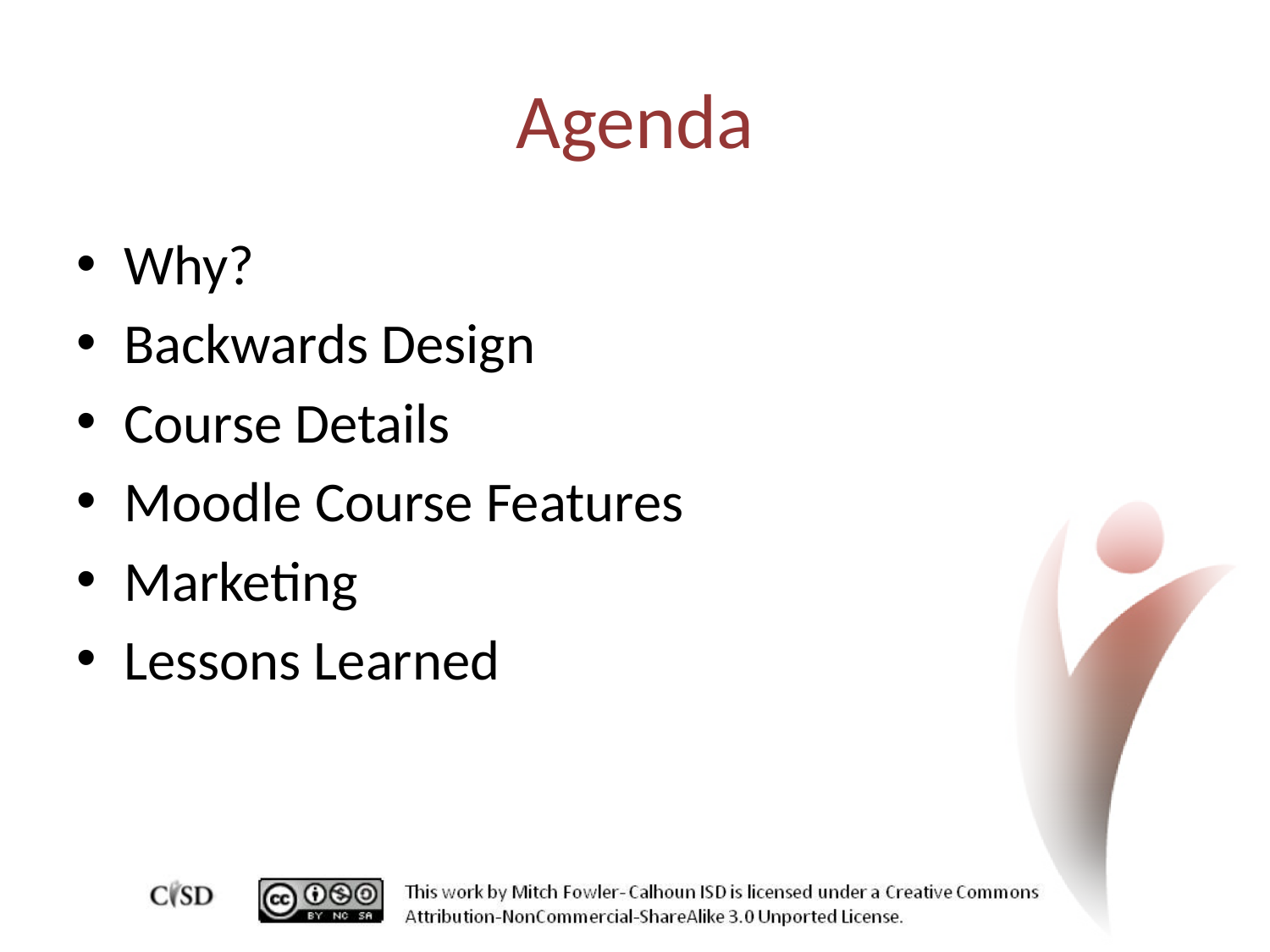

# Agenda
Why?
Backwards Design
Course Details
Moodle Course Features
Marketing
Lessons Learned